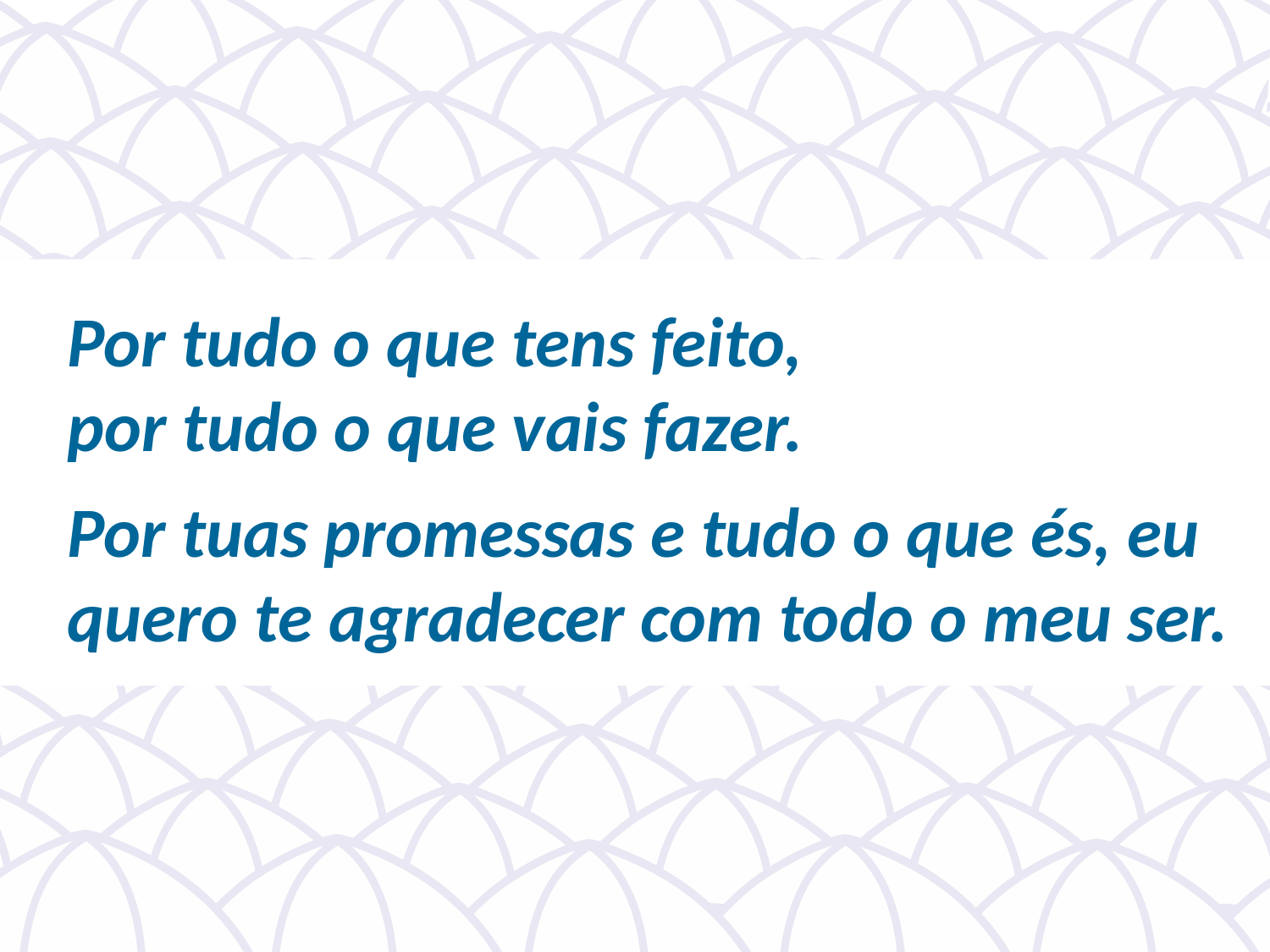

Por tudo o que tens feito,
por tudo o que vais fazer.
Por tuas promessas e tudo o que és, eu quero te agradecer com todo o meu ser.